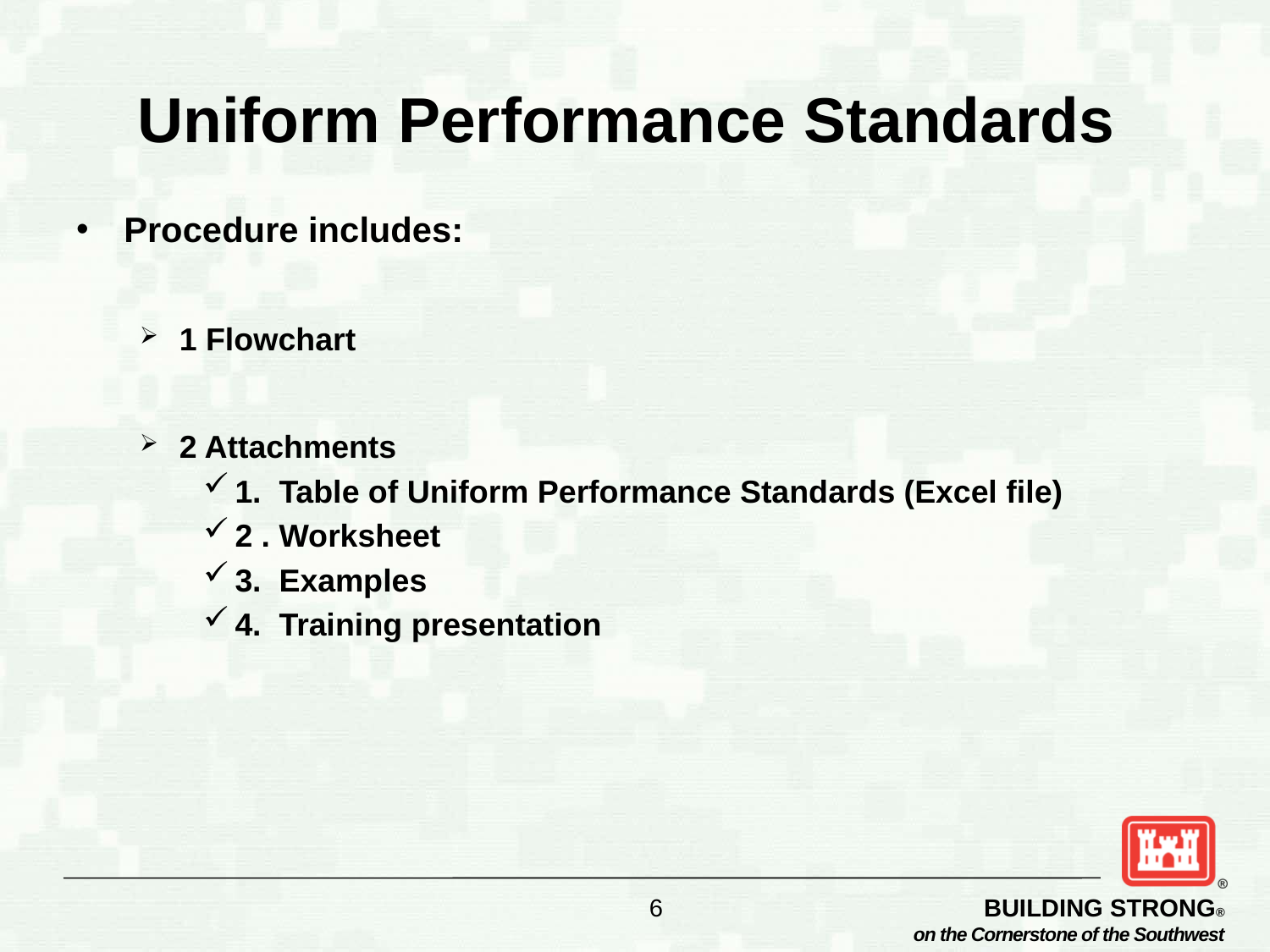

# Uniform Performance Standards
Procedure includes:

1 Flowchart

2 Attachments
1.  Table of Uniform Performance Standards (Excel file)
2 . Worksheet
3.  Examples
4.  Training presentation

6